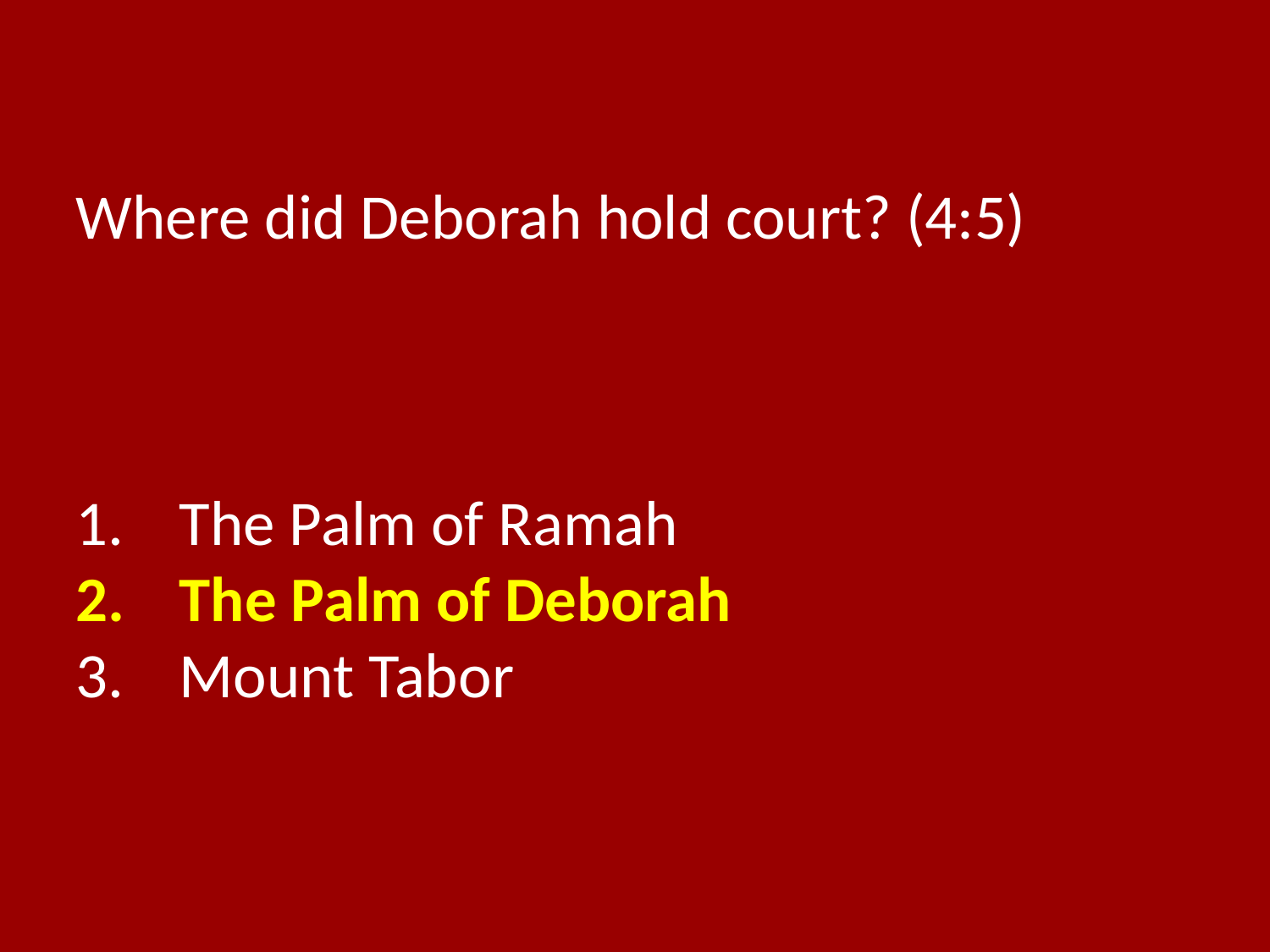

Where did Deborah hold court? (4:5)
The Palm of Ramah
The Palm of Deborah
Mount Tabor